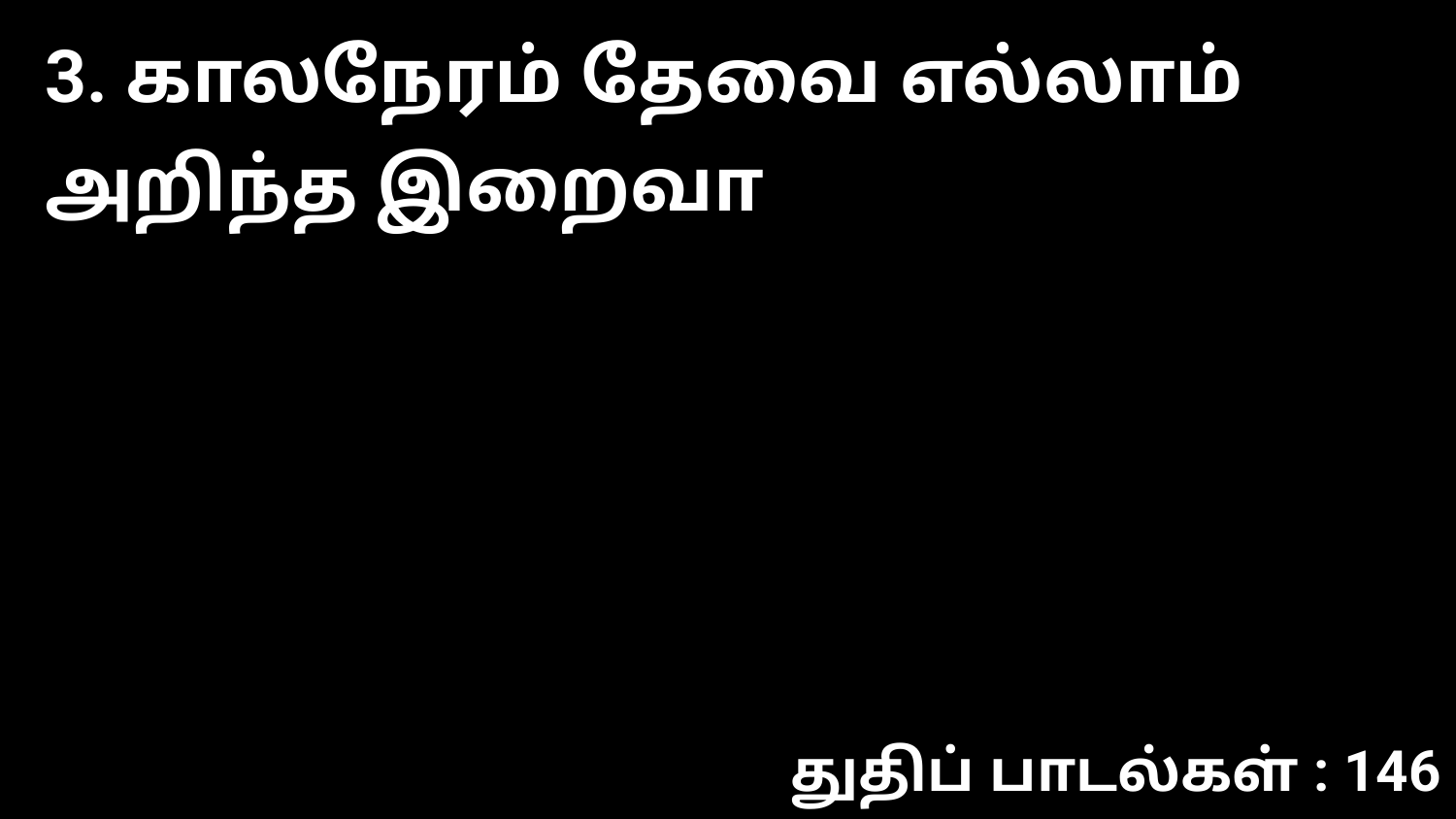

3. காலநேரம் தேவை எல்லாம் அறிந்த இறைவா
துதிப் பாடல்கள் : 146